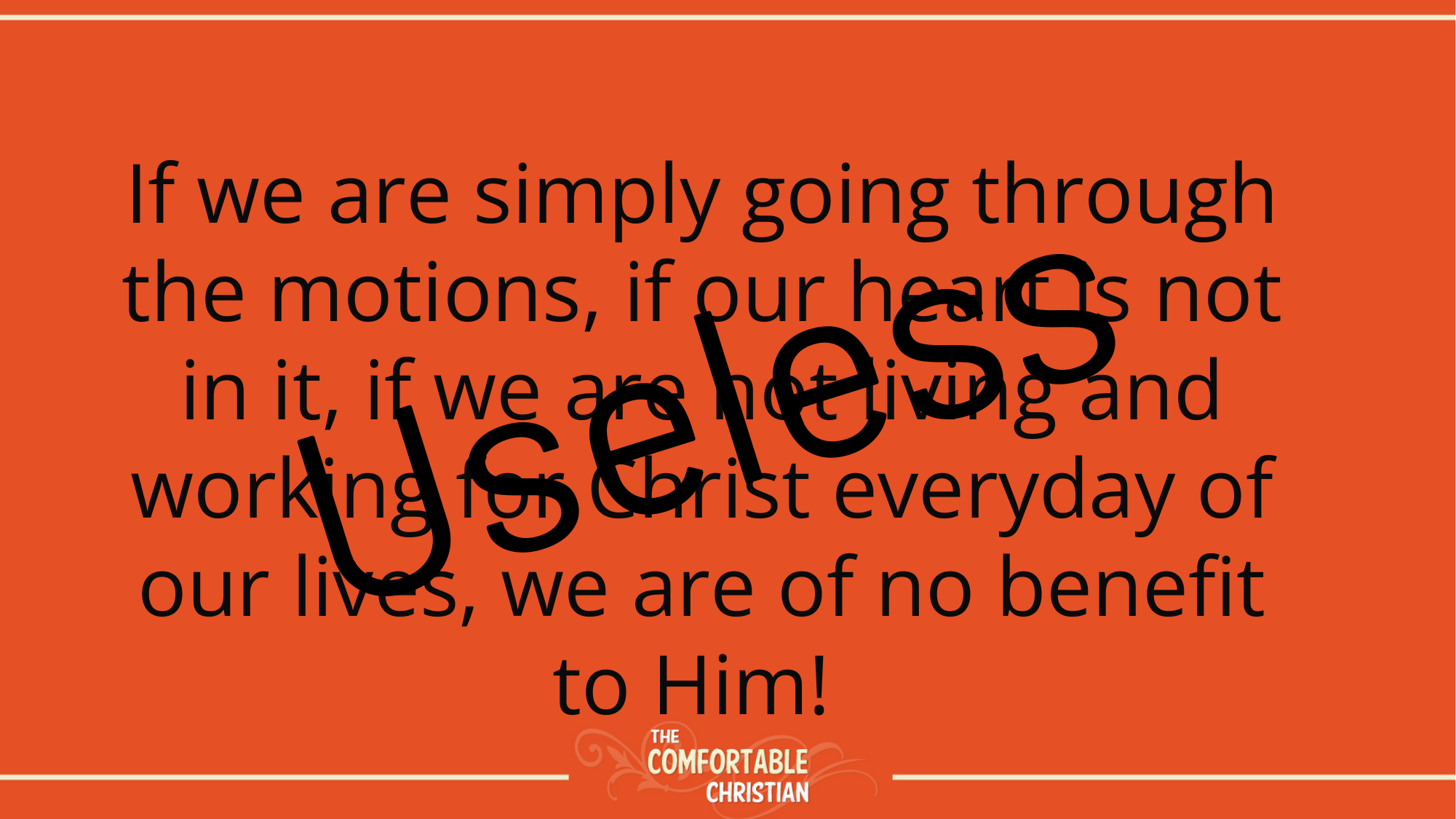

If we are simply going through the motions, if our heart is not in it, if we are not living and working for Christ everyday of our lives, we are of no benefit to Him!
Useless